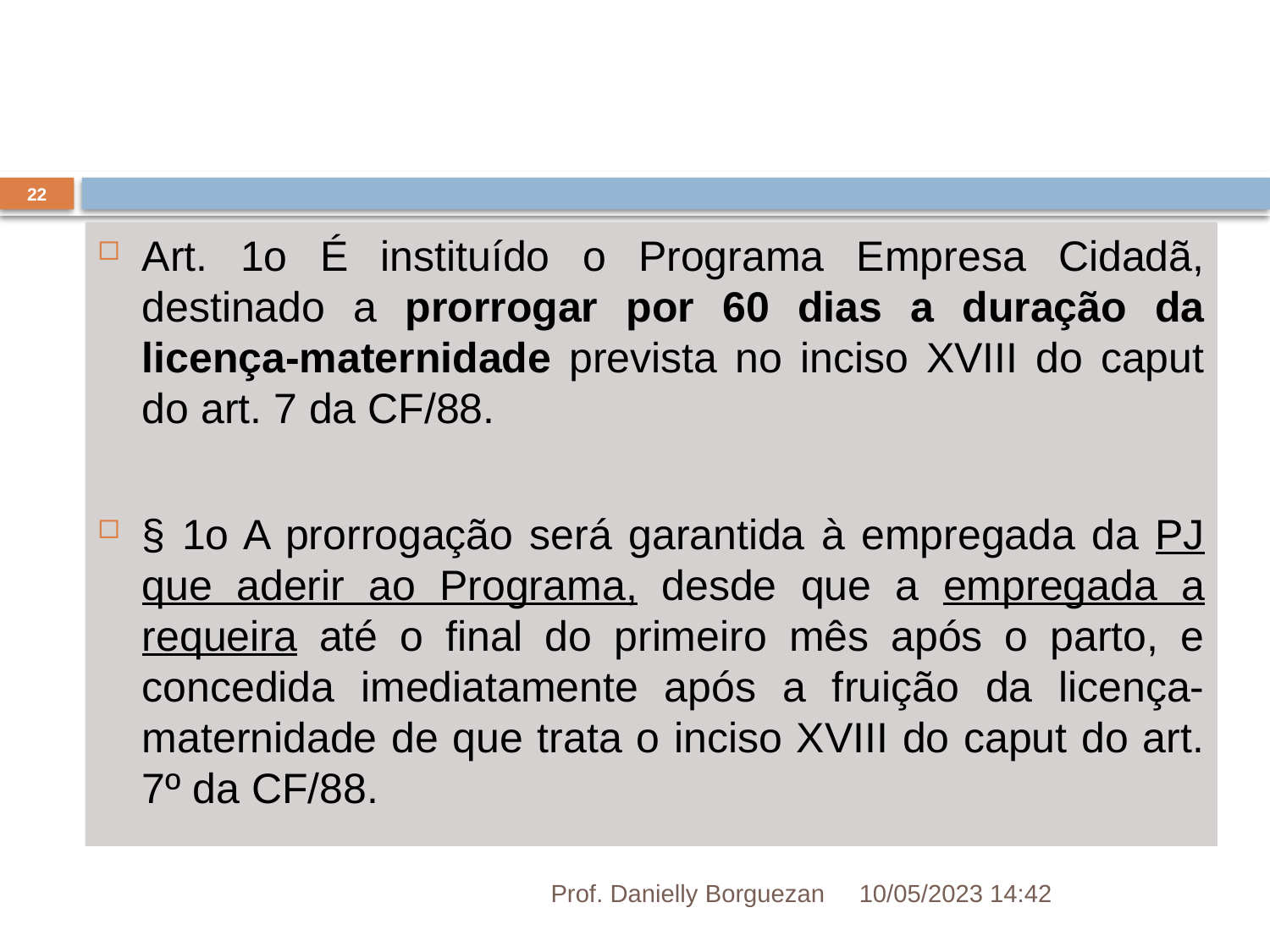

22
Art. 1o É instituído o Programa Empresa Cidadã, destinado a prorrogar por 60 dias a duração da licença-maternidade prevista no inciso XVIII do caput do art. 7 da CF/88.

§ 1o A prorrogação será garantida à empregada da PJ que aderir ao Programa, desde que a empregada a requeira até o final do primeiro mês após o parto, e concedida imediatamente após a fruição da licença-maternidade de que trata o inciso XVIII do caput do art. 7º da CF/88.

Prof. Danielly Borguezan
10/05/2023 14:42